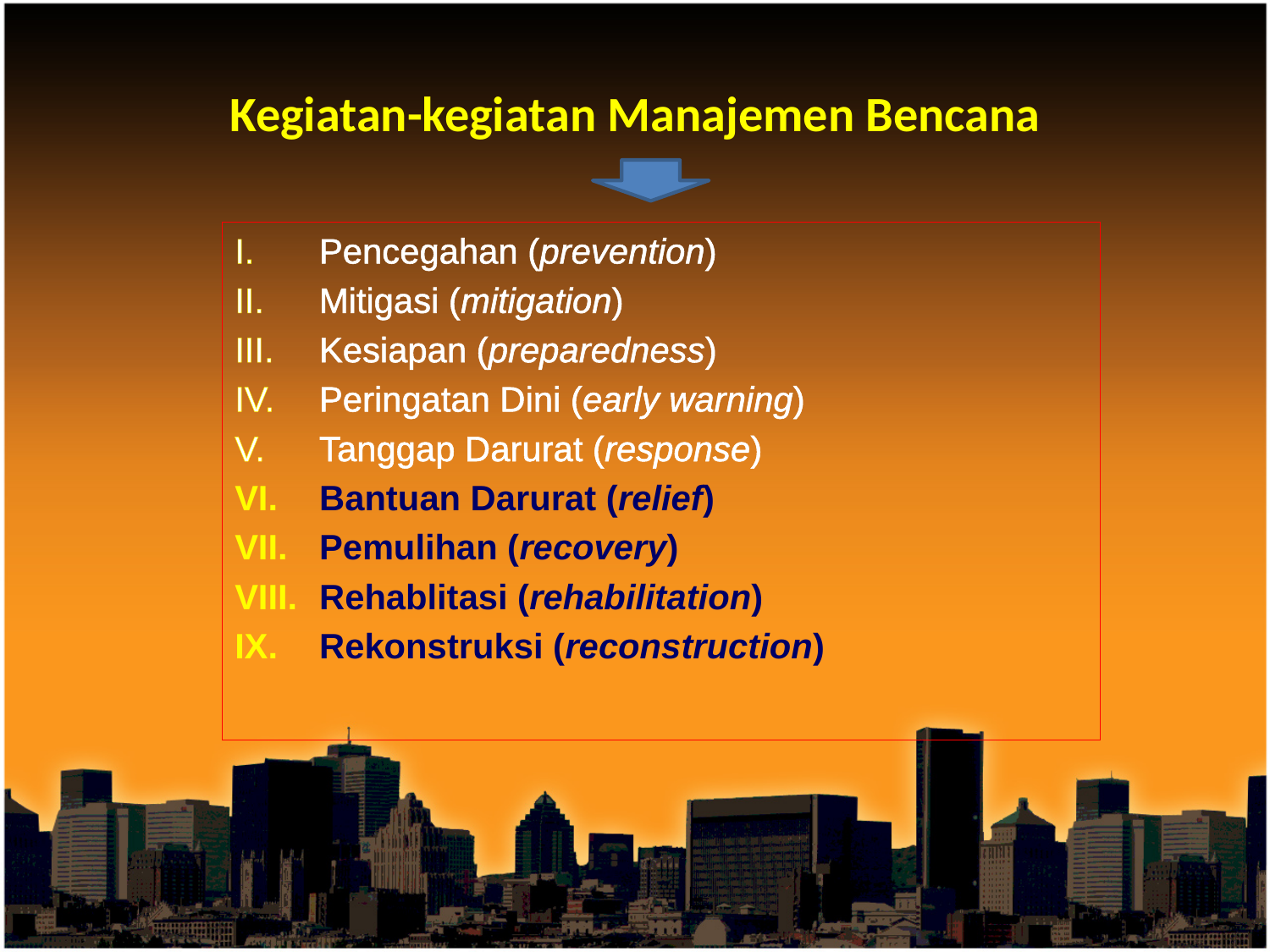

Kegiatan-kegiatan Manajemen Bencana

Pencegahan (prevention)
Mitigasi (mitigation)
Kesiapan (preparedness)
Peringatan Dini (early warning)
Tanggap Darurat (response)
Bantuan Darurat (relief)
Pemulihan (recovery)
Rehablitasi (rehabilitation)
Rekonstruksi (reconstruction)